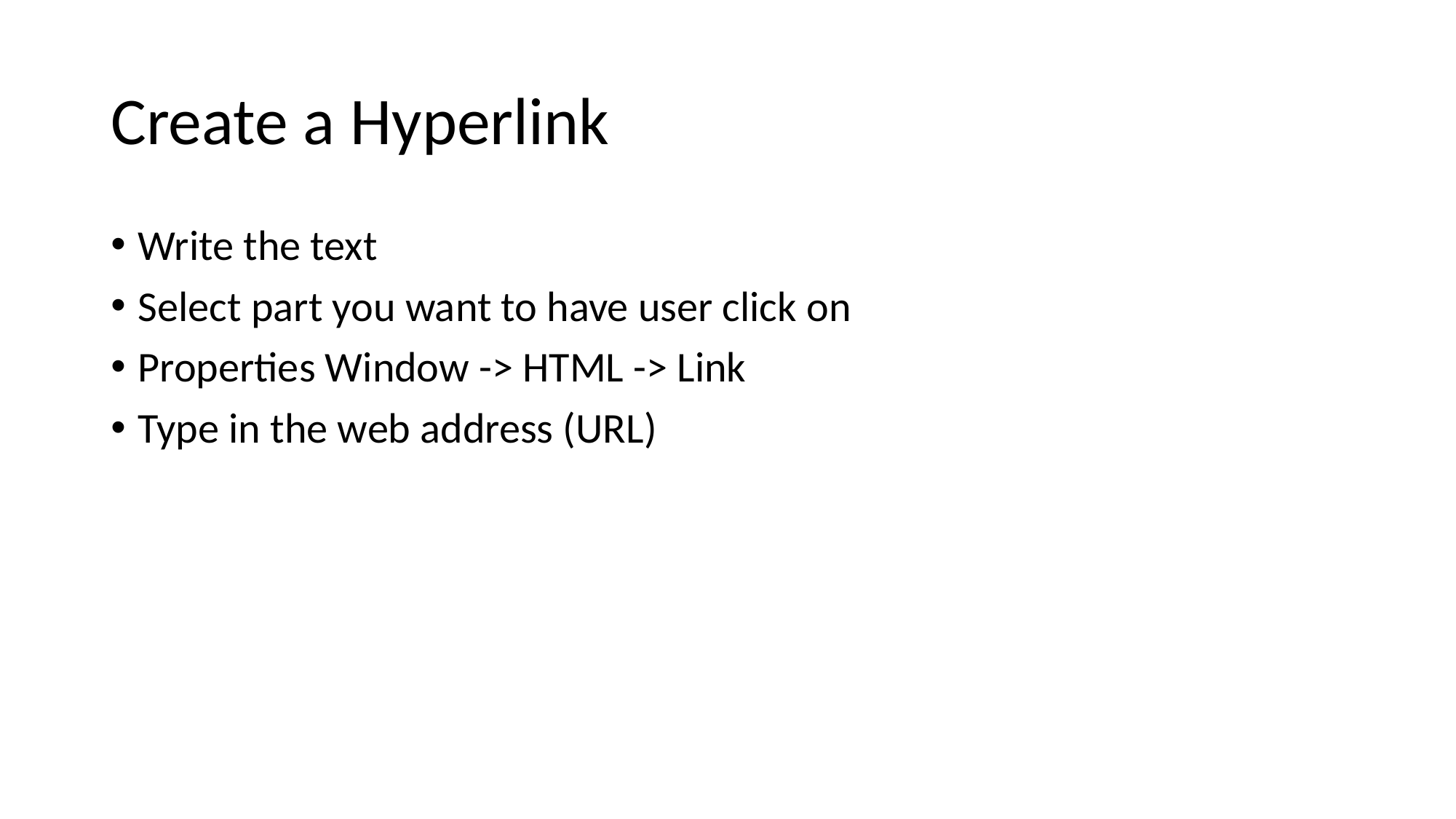

Create a Hyperlink
Write the text
Select part you want to have user click on
Properties Window -> HTML -> Link
Type in the web address (URL)